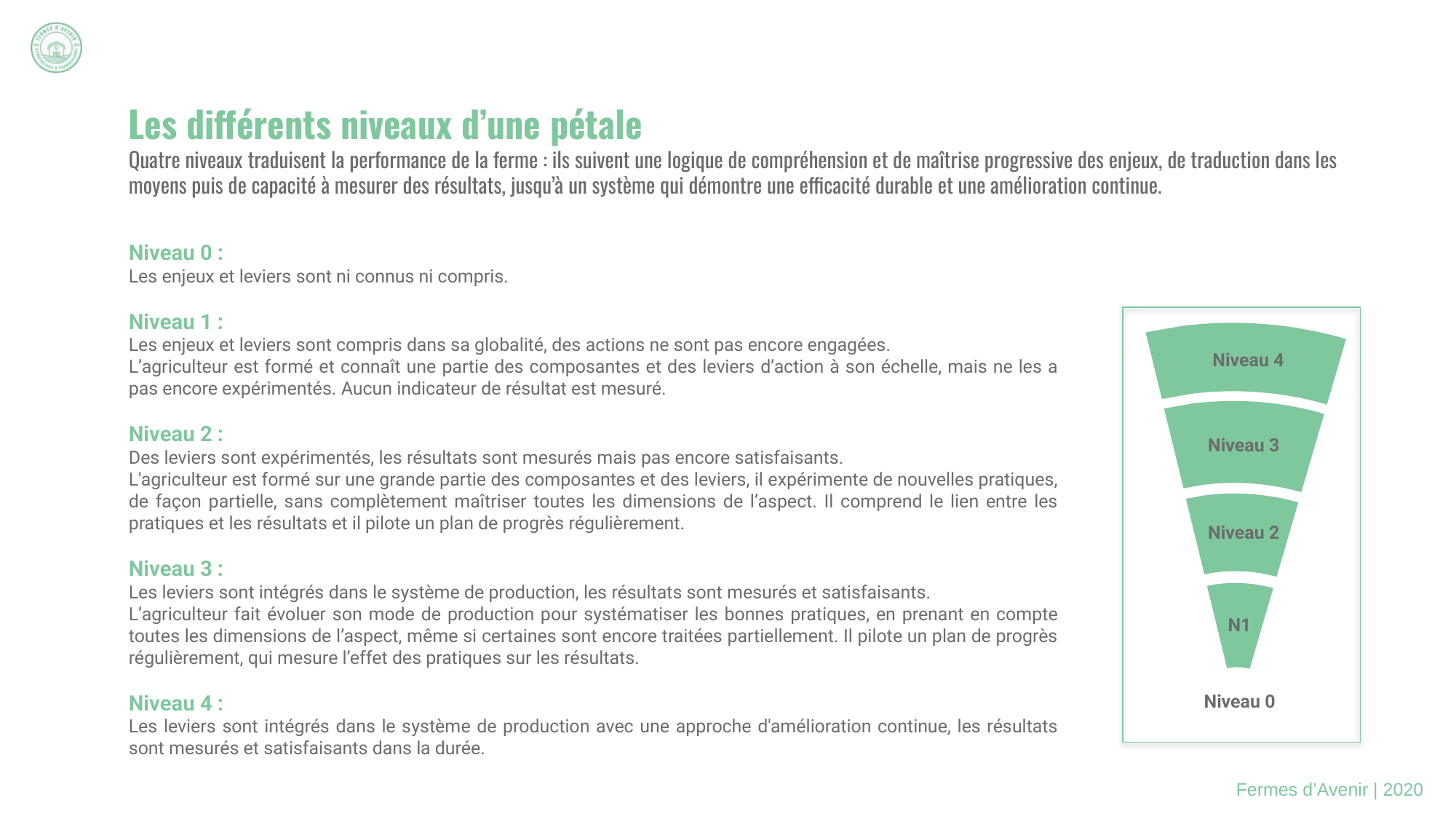

Les différents niveaux d’une pétale
Quatre niveaux traduisent la performance de la ferme : ils suivent une logique de compréhension et de maîtrise progressive des enjeux, de traduction dans les moyens puis de capacité à mesurer des résultats, jusqu’à un système qui démontre une efficacité durable et une amélioration continue.
Niveau 0 :
Les enjeux et leviers sont ni connus ni compris.

Niveau 1 :
Les enjeux et leviers sont compris dans sa globalité, des actions ne sont pas encore engagées.
L’agriculteur est formé et connaît une partie des composantes et des leviers d’action à son échelle, mais ne les a pas encore expérimentés. Aucun indicateur de résultat est mesuré.

Niveau 2 :
Des leviers sont expérimentés, les résultats sont mesurés mais pas encore satisfaisants.
L'agriculteur est formé sur une grande partie des composantes et des leviers, il expérimente de nouvelles pratiques, de façon partielle, sans complètement maîtriser toutes les dimensions de l’aspect. Il comprend le lien entre les pratiques et les résultats et il pilote un plan de progrès régulièrement.

Niveau 3 :
Les leviers sont intégrés dans le système de production, les résultats sont mesurés et satisfaisants.
L’agriculteur fait évoluer son mode de production pour systématiser les bonnes pratiques, en prenant en compte toutes les dimensions de l’aspect, même si certaines sont encore traitées partiellement. Il pilote un plan de progrès régulièrement, qui mesure l’effet des pratiques sur les résultats.

Niveau 4 :
Les leviers sont intégrés dans le système de production avec une approche d'amélioration continue, les résultats sont mesurés et satisfaisants dans la durée.

Niveau 4
Niveau 3
Niveau 2
N1
Niveau 0